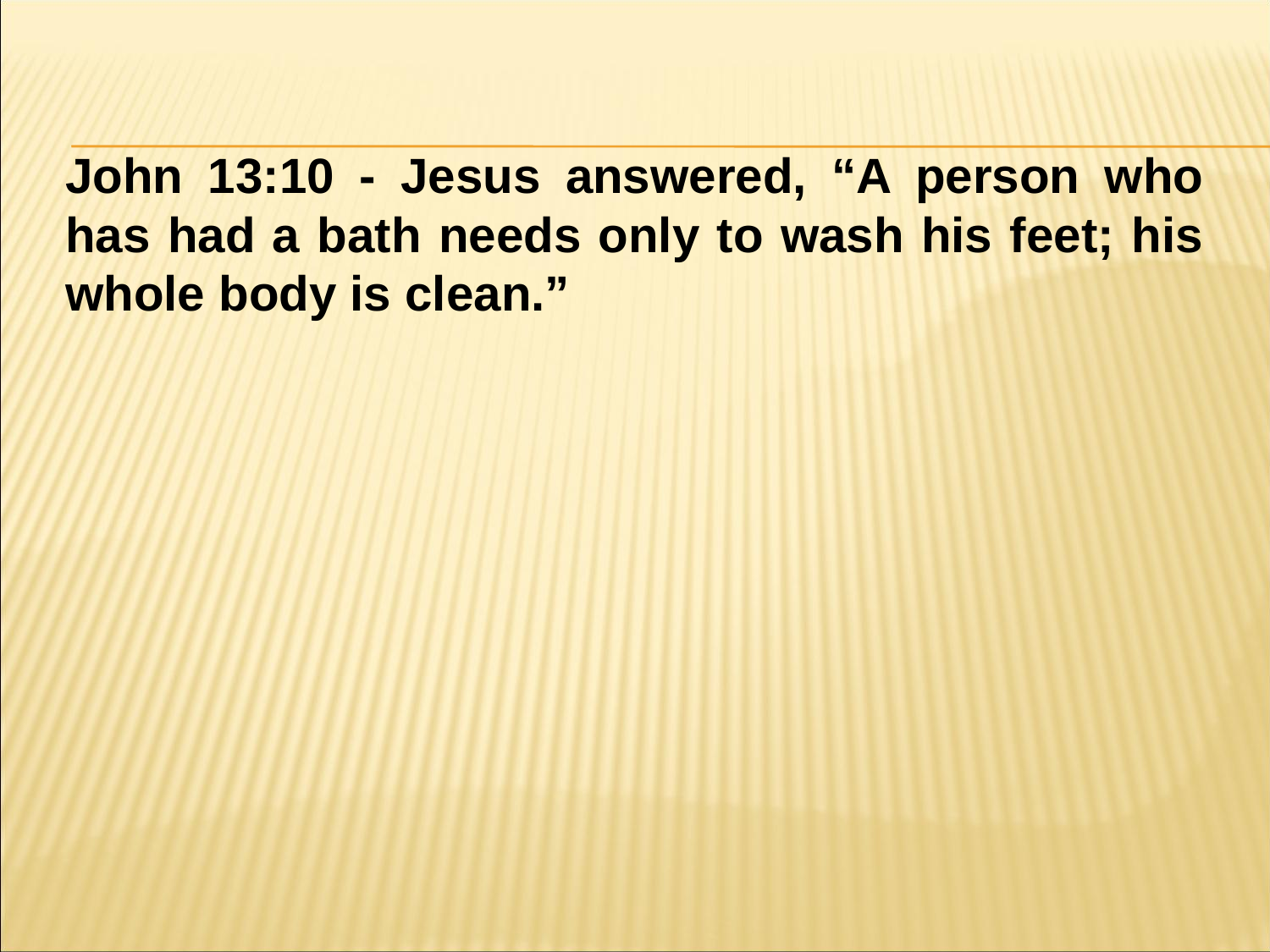

John 13:10 - Jesus answered, “A person who has had a bath needs only to wash his feet; his whole body is clean.”
#